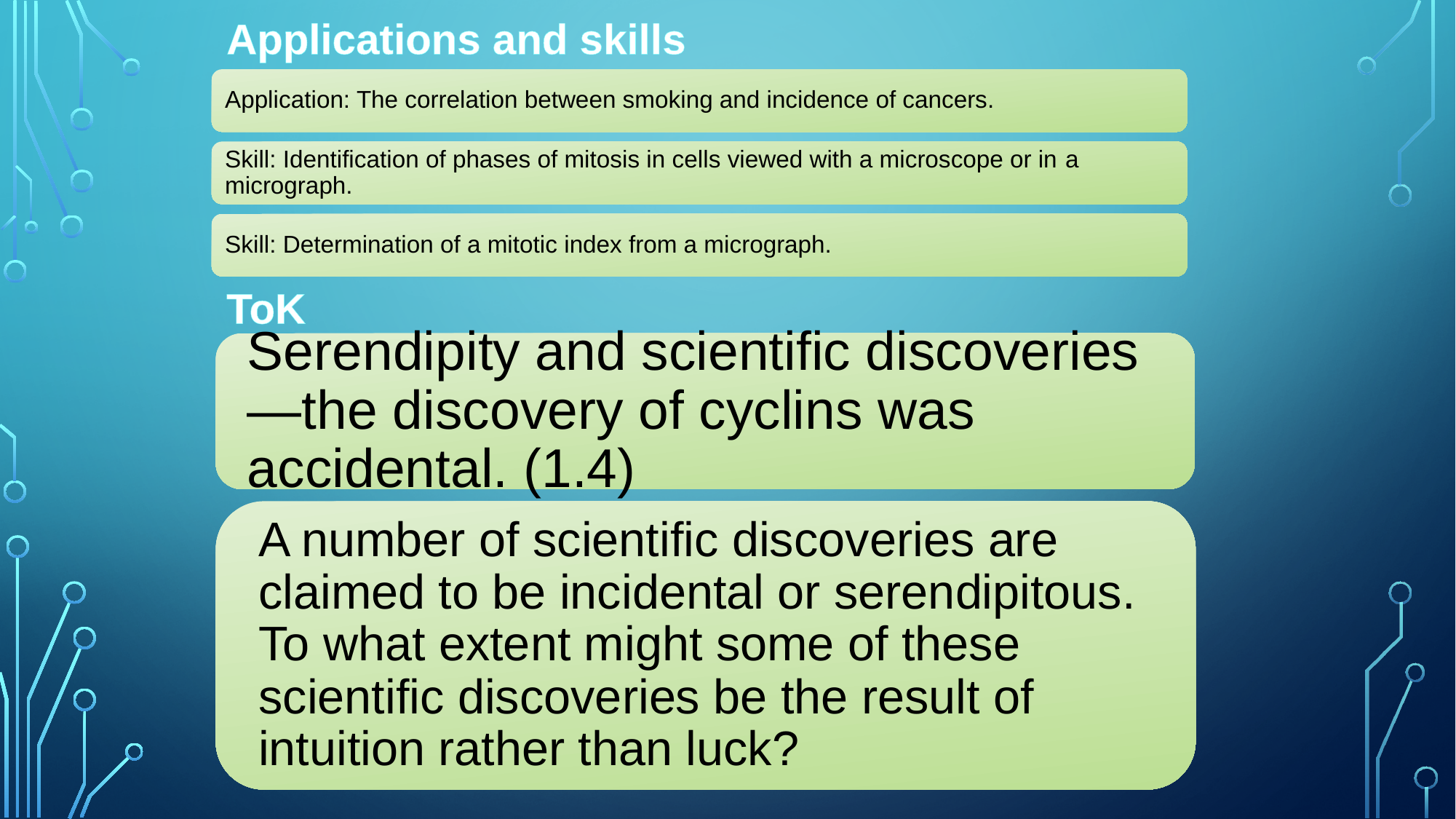

Applications and skills
Application: The correlation between smoking and incidence of cancers.
Skill: Identification of phases of mitosis in cells viewed with a microscope or in a micrograph.
Skill: Determination of a mitotic index from a micrograph.
ToK
Serendipity and scientific discoveries—the discovery of cyclins was accidental. (1.4)
A number of scientific discoveries are claimed to be incidental or serendipitous. To what extent might some of these scientific discoveries be the result of intuition rather than luck?